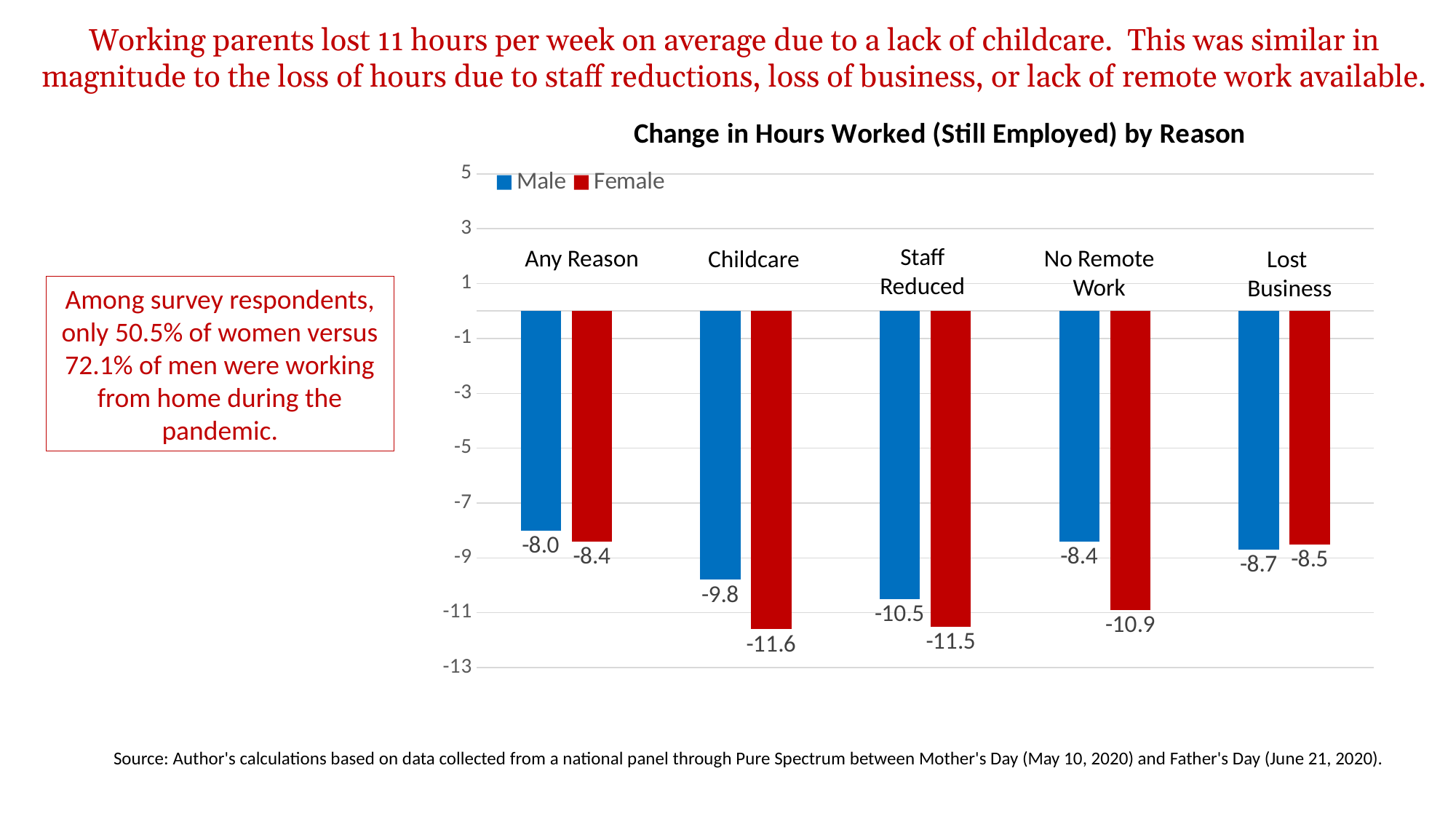

Working parents lost 11 hours per week on average due to a lack of childcare.  This was similar in magnitude to the loss of hours due to staff reductions, loss of business, or lack of remote work available.

### Chart: Change in Hours Worked (Still Employed) by Reason

| Category | Male | Female |
|---|---|---|
| Any Reason | -8.0 | -8.4 |
| Childcare | -9.8 | -11.6 |
| Staff Reduced | -10.5 | -11.5 |
| No Remote Work | -8.4 | -10.9 |
| Lost Business | -8.7 | -8.5 |
Staff
Reduced
No Remote
Work
Any Reason
Childcare
Lost
Business
Among survey respondents, only 50.5% of women versus 72.1% of men were working from home during the pandemic.
***
**
Source: Author's calculations based on data collected from a national panel through Pure Spectrum between Mother's Day (May 10, 2020) and Father's Day (June 21, 2020).